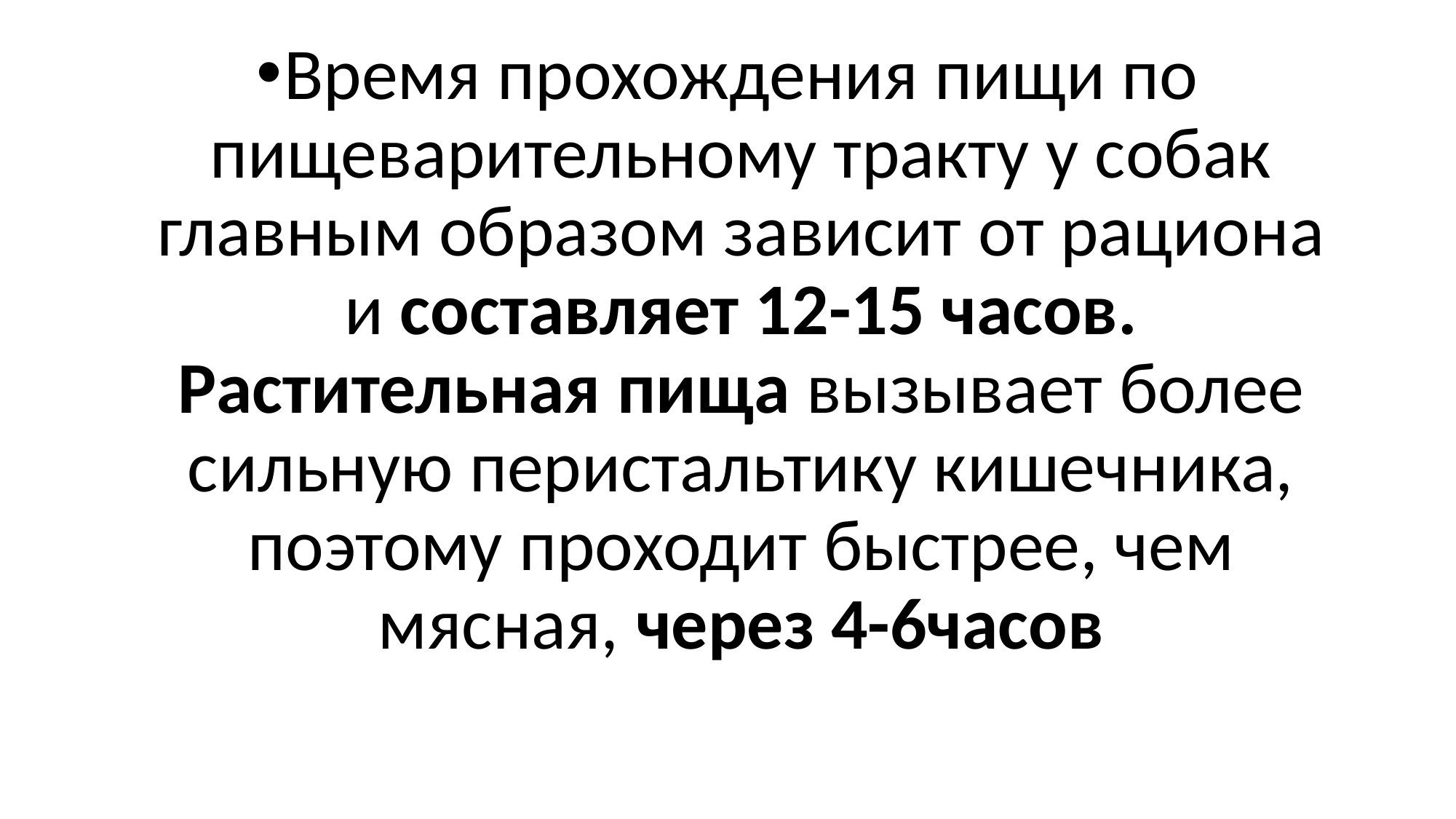

Время прохождения пищи по пищеварительному тракту у собак главным образом зависит от рациона и составляет 12-15 часов. Растительная пища вызывает более сильную перистальтику кишечника, поэтому проходит быстрее, чем мясная, через 4-6часов
#